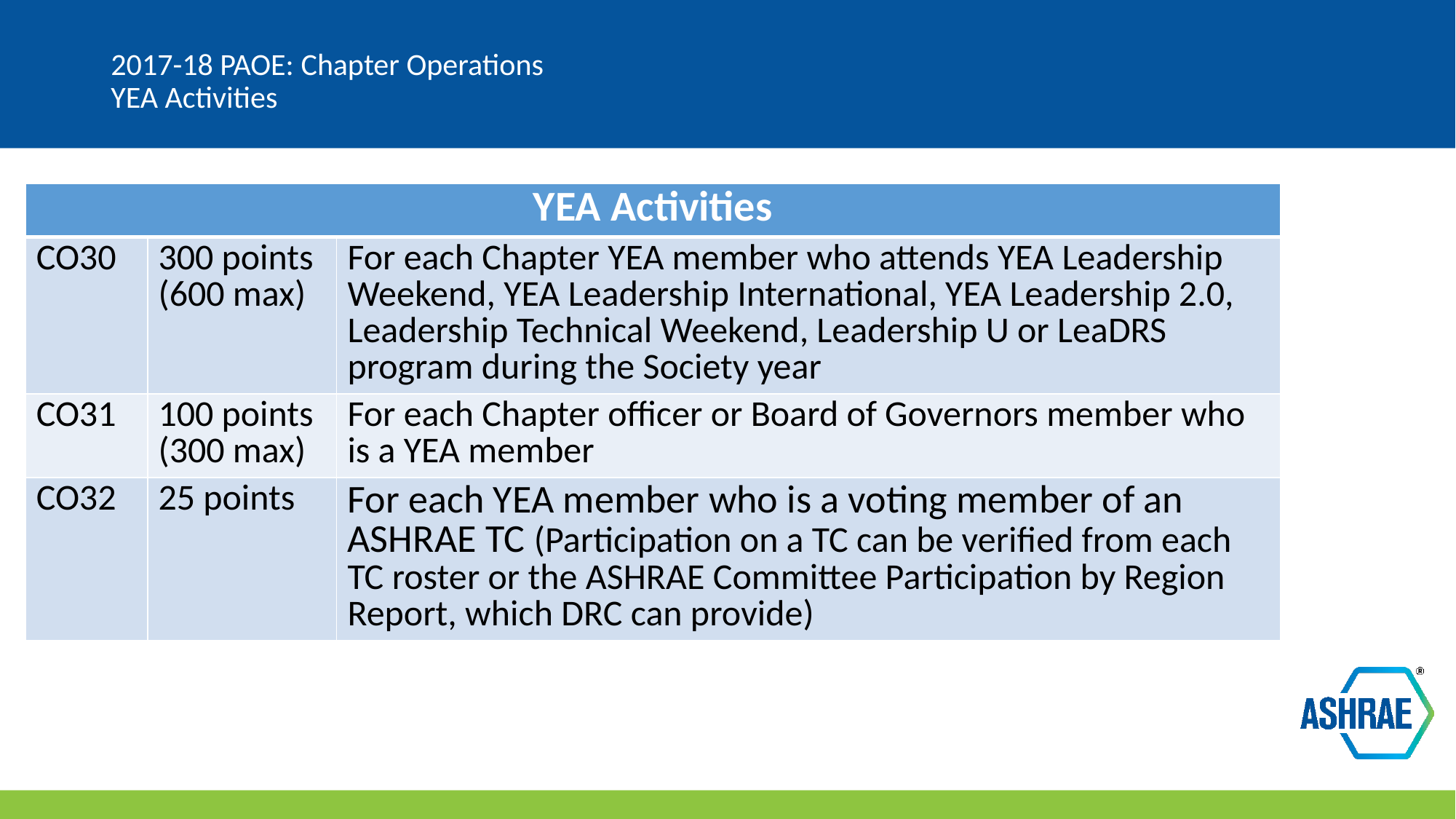

# 2017-18 PAOE: Chapter Operations YEA Activities
| YEA Activities |  |  |
| --- | --- | --- |
| CO30 | 300 points (600 max) | For each Chapter YEA member who attends YEA Leadership Weekend, YEA Leadership International, YEA Leadership 2.0, Leadership Technical Weekend, Leadership U or LeaDRS program during the Society year |
| CO31 | 100 points (300 max) | For each Chapter officer or Board of Governors member who is a YEA member |
| CO32 | 25 points | For each YEA member who is a voting member of an ASHRAE TC (Participation on a TC can be verified from each TC roster or the ASHRAE Committee Participation by Region Report, which DRC can provide) |